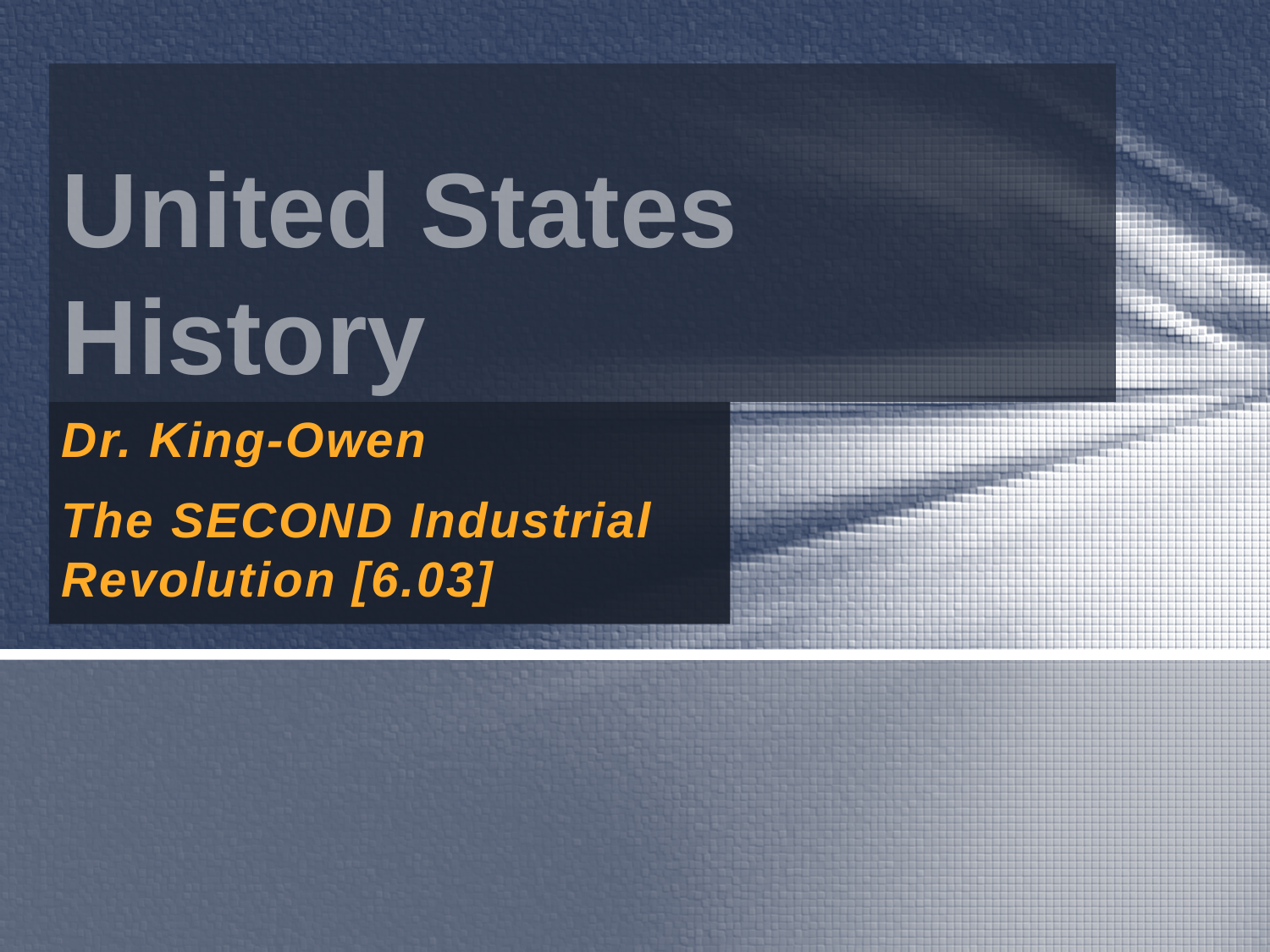

# United States History
Dr. King-Owen
The SECOND Industrial Revolution [6.03]